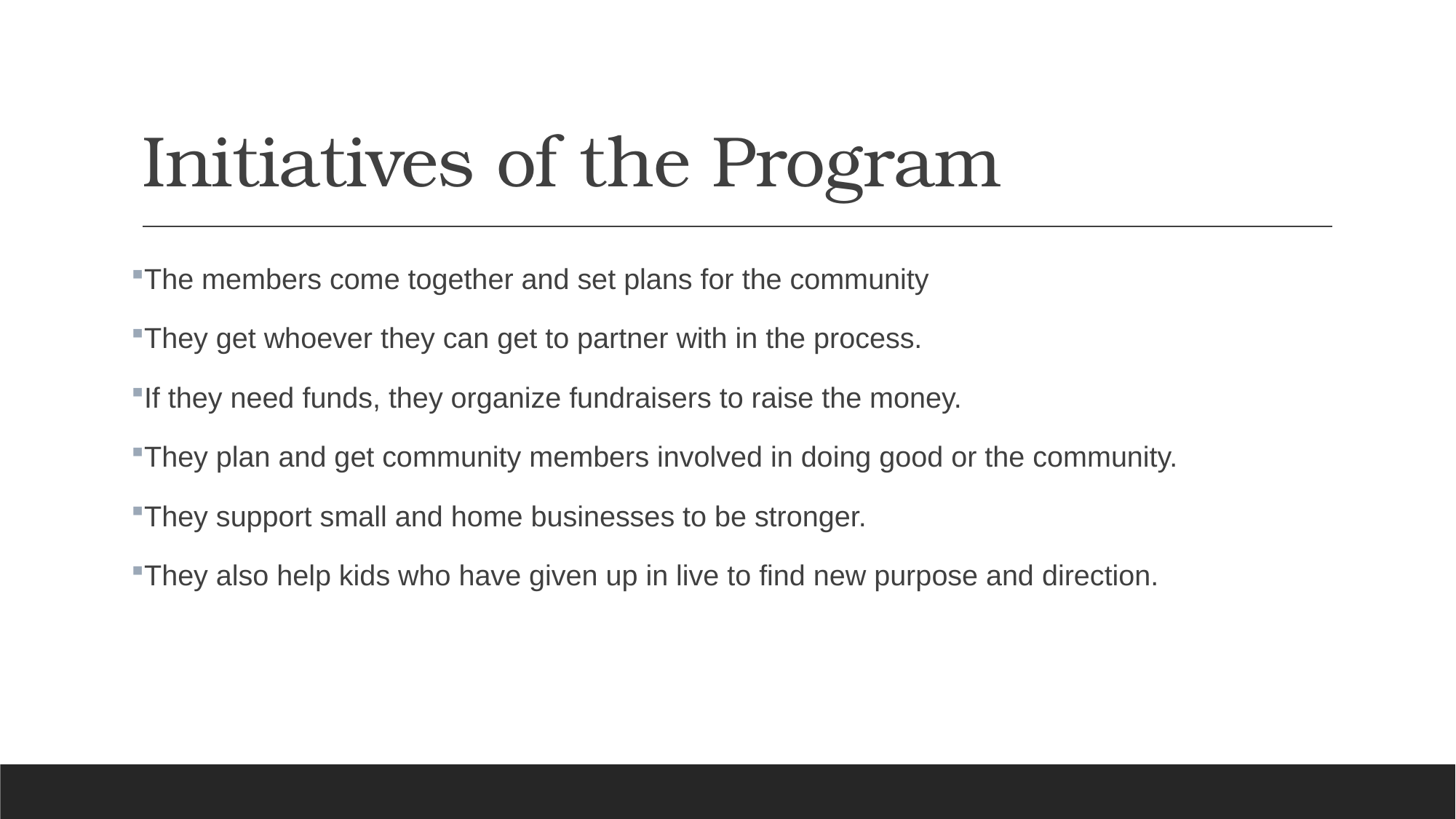

# Initiatives of the Program
The members come together and set plans for the community
They get whoever they can get to partner with in the process.
If they need funds, they organize fundraisers to raise the money.
They plan and get community members involved in doing good or the community.
They support small and home businesses to be stronger.
They also help kids who have given up in live to find new purpose and direction.